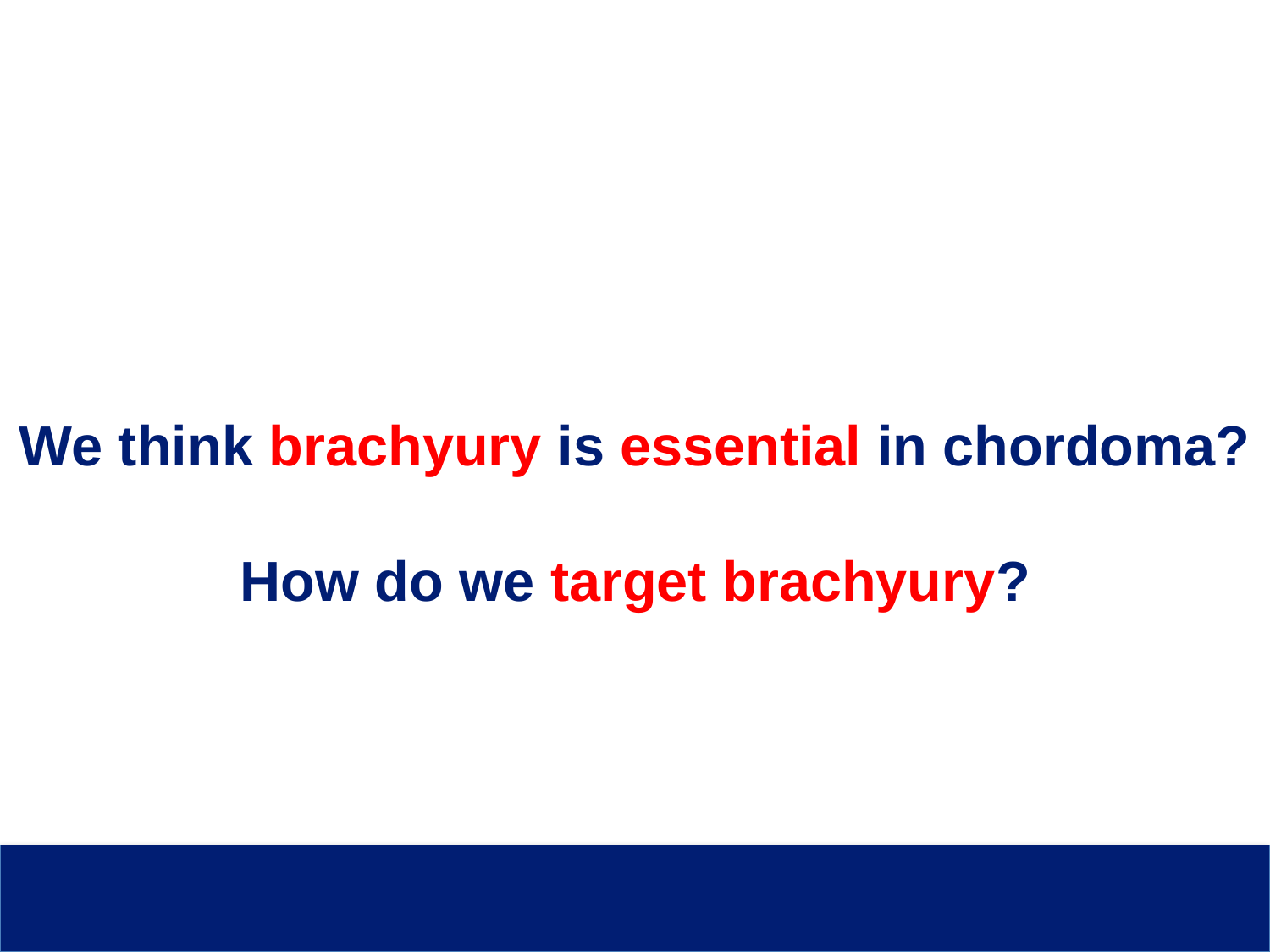

We think brachyury is essential in chordoma?

How do we target brachyury?